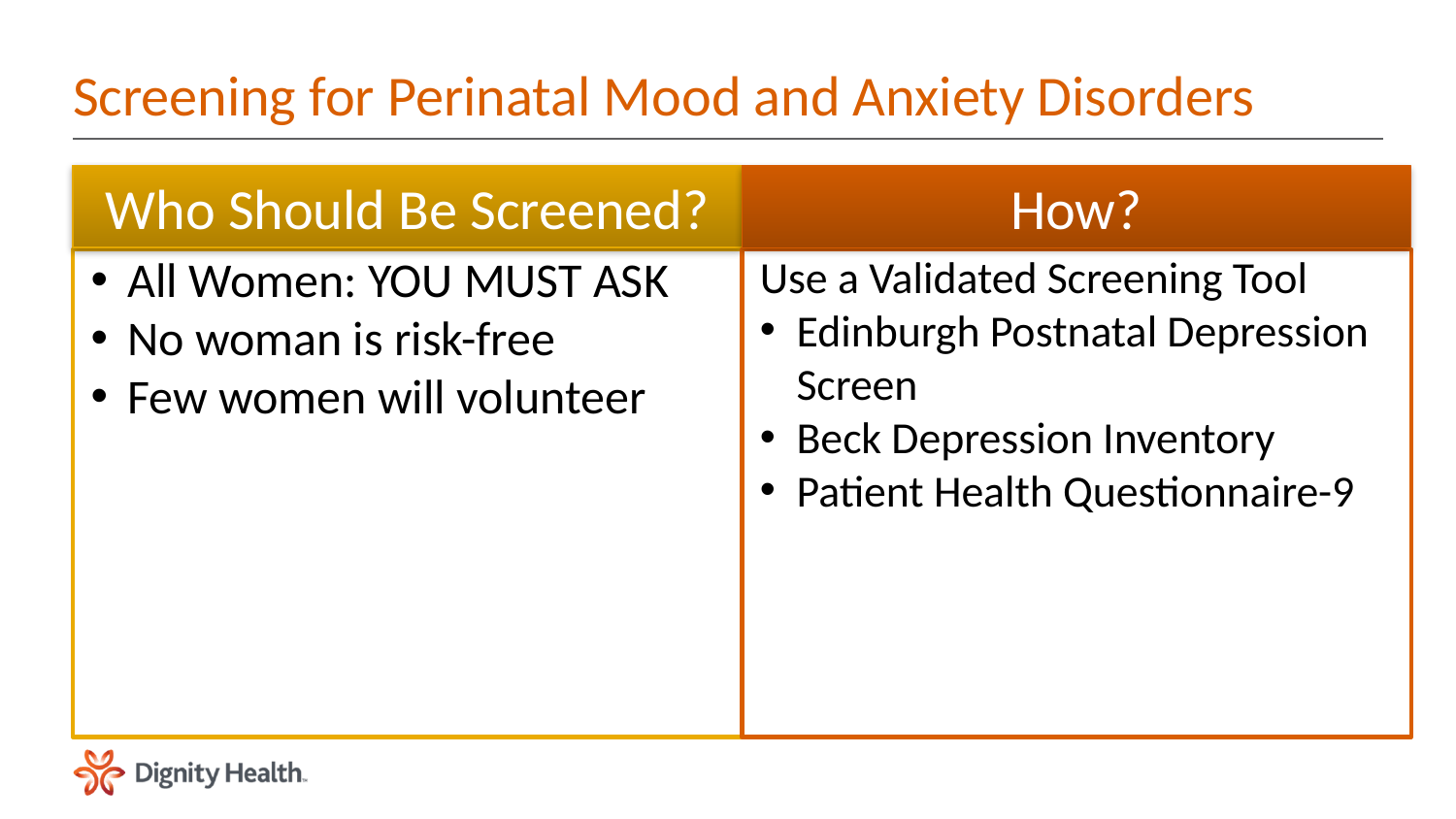

# Screening for Perinatal Mood and Anxiety Disorders
Who Should Be Screened?
How?
All Women: YOU MUST ASK
No woman is risk-free
Few women will volunteer
Use a Validated Screening Tool
Edinburgh Postnatal Depression Screen
Beck Depression Inventory
Patient Health Questionnaire-9